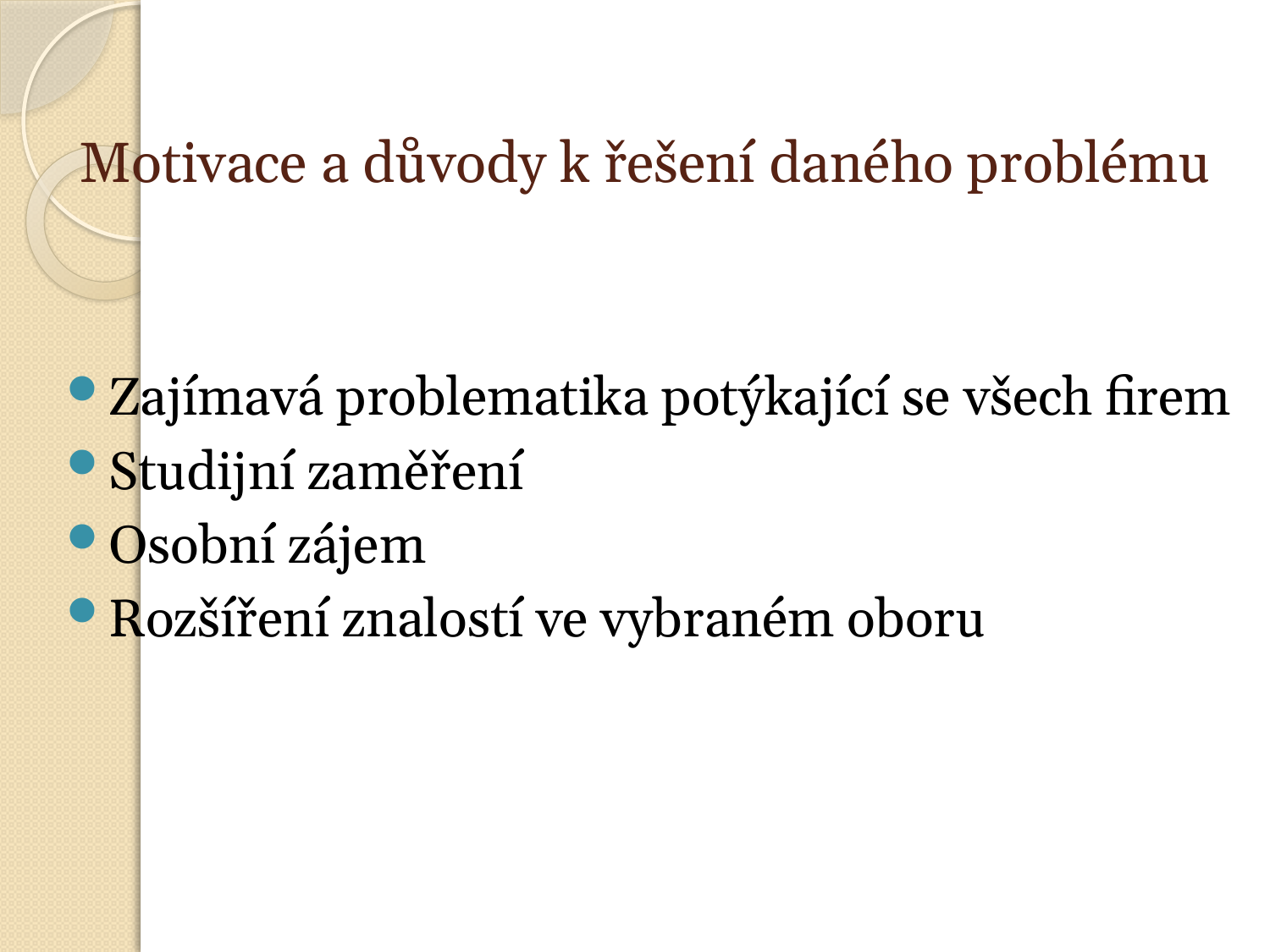

# Motivace a důvody k řešení daného problému
Zajímavá problematika potýkající se všech firem
Studijní zaměření
Osobní zájem
Rozšíření znalostí ve vybraném oboru